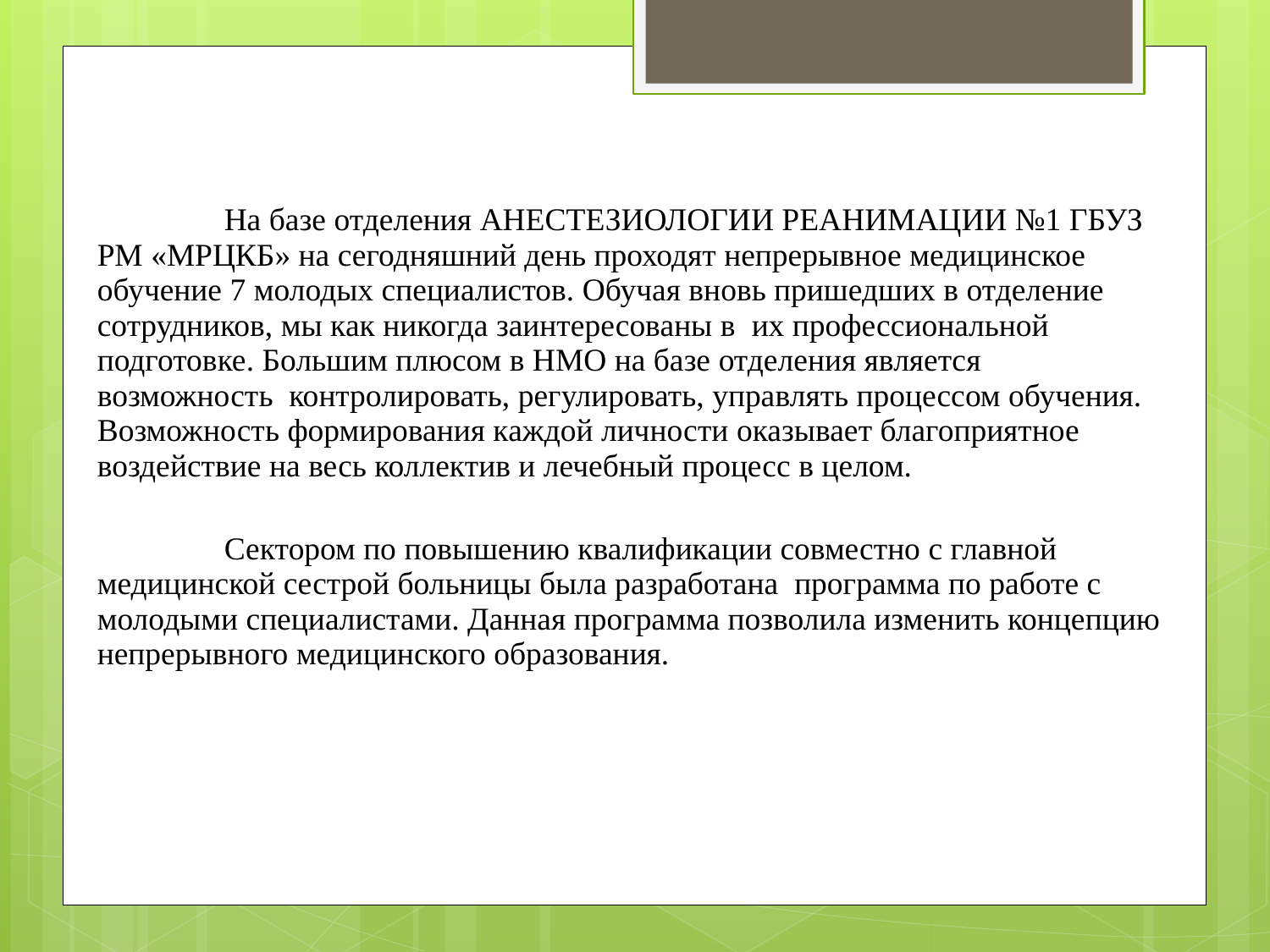

На базе отделения АНЕСТЕЗИОЛОГИИ РЕАНИМАЦИИ №1 ГБУЗ РМ «МРЦКБ» на сегодняшний день проходят непрерывное медицинское обучение 7 молодых специалистов. Обучая вновь пришедших в отделение сотрудников, мы как никогда заинтересованы в  их профессиональной подготовке. Большим плюсом в НМО на базе отделения является возможность  контролировать, регулировать, управлять процессом обучения. Возможность формирования каждой личности оказывает благоприятное воздействие на весь коллектив и лечебный процесс в целом.

	Сектором по повышению квалификации совместно с главной медицинской сестрой больницы была разработана  программа по работе с молодыми специалистами. Данная программа позволила изменить концепцию непрерывного медицинского образования.